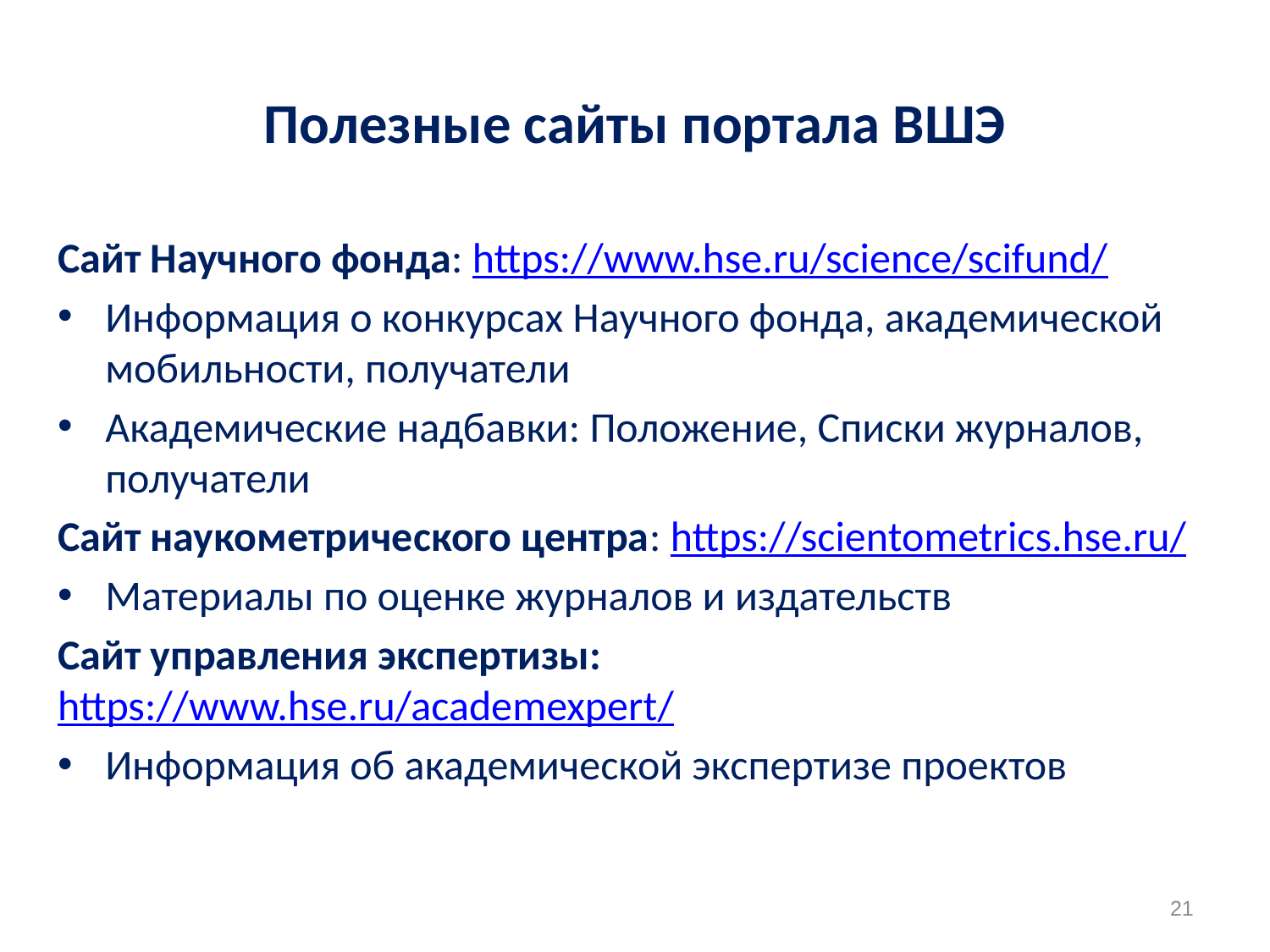

# Полезные сайты портала ВШЭ
Сайт Научного фонда: https://www.hse.ru/science/scifund/
Информация о конкурсах Научного фонда, академической мобильности, получатели
Академические надбавки: Положение, Списки журналов, получатели
Сайт наукометрического центра: https://scientometrics.hse.ru/
Материалы по оценке журналов и издательств
Сайт управления экспертизы: https://www.hse.ru/academexpert/
Информация об академической экспертизе проектов
21